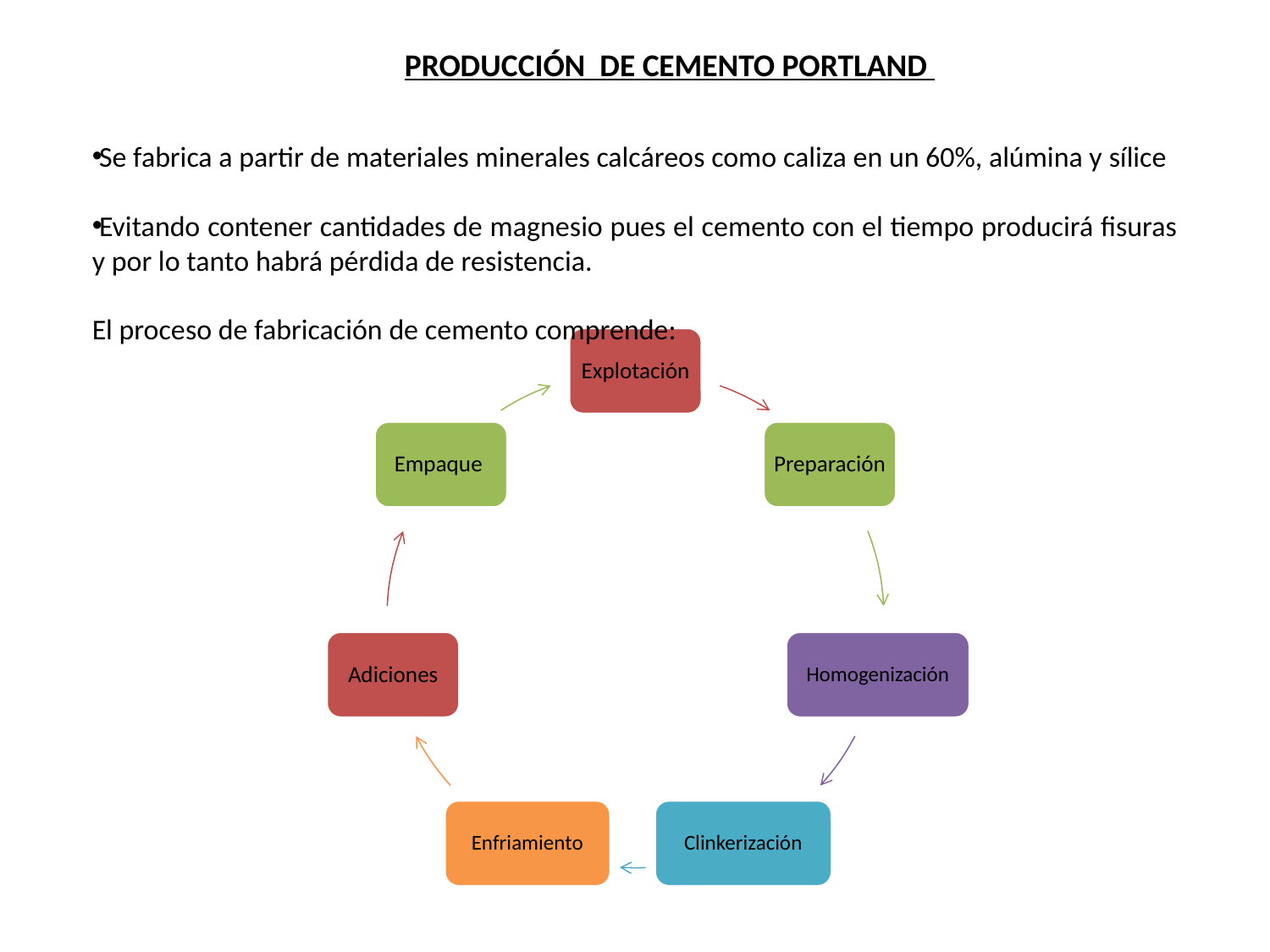

PRODUCCIÓN  DE CEMENTO PORTLAND

Se fabrica a partir de materiales minerales calcáreos como caliza en un 60%, alúmina y sílice

Evitando contener cantidades de magnesio pues el cemento con el tiempo producirá fisuras y por lo tanto habrá pérdida de resistencia.

El proceso de fabricación de cemento comprende:

Explotación
Preparación
Homogenización
Clinkerización
Enfriamiento
Adiciones
Empaque